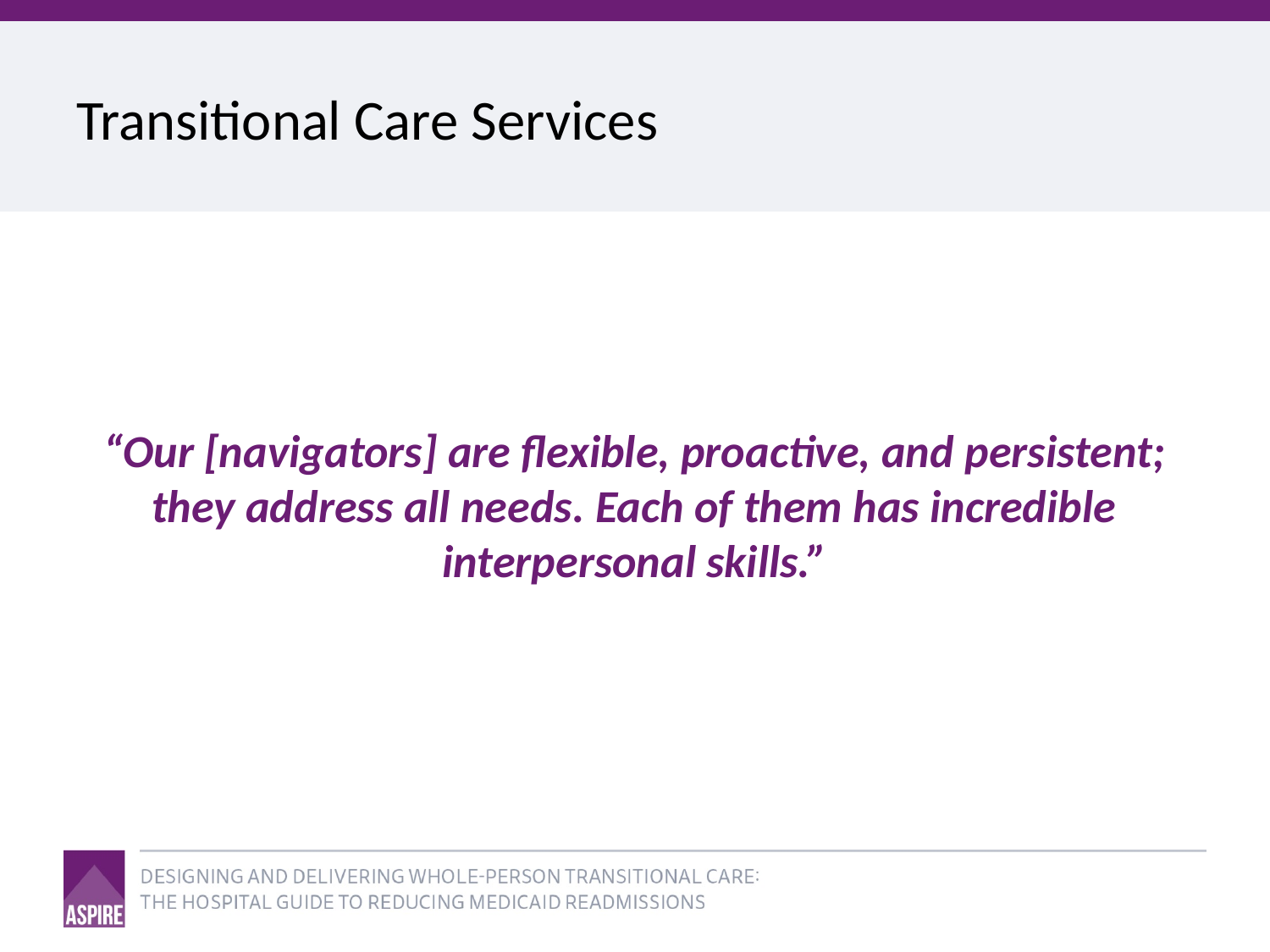

# Transitional Care Services
“Our [navigators] are flexible, proactive, and persistent; they address all needs. Each of them has incredible interpersonal skills.”